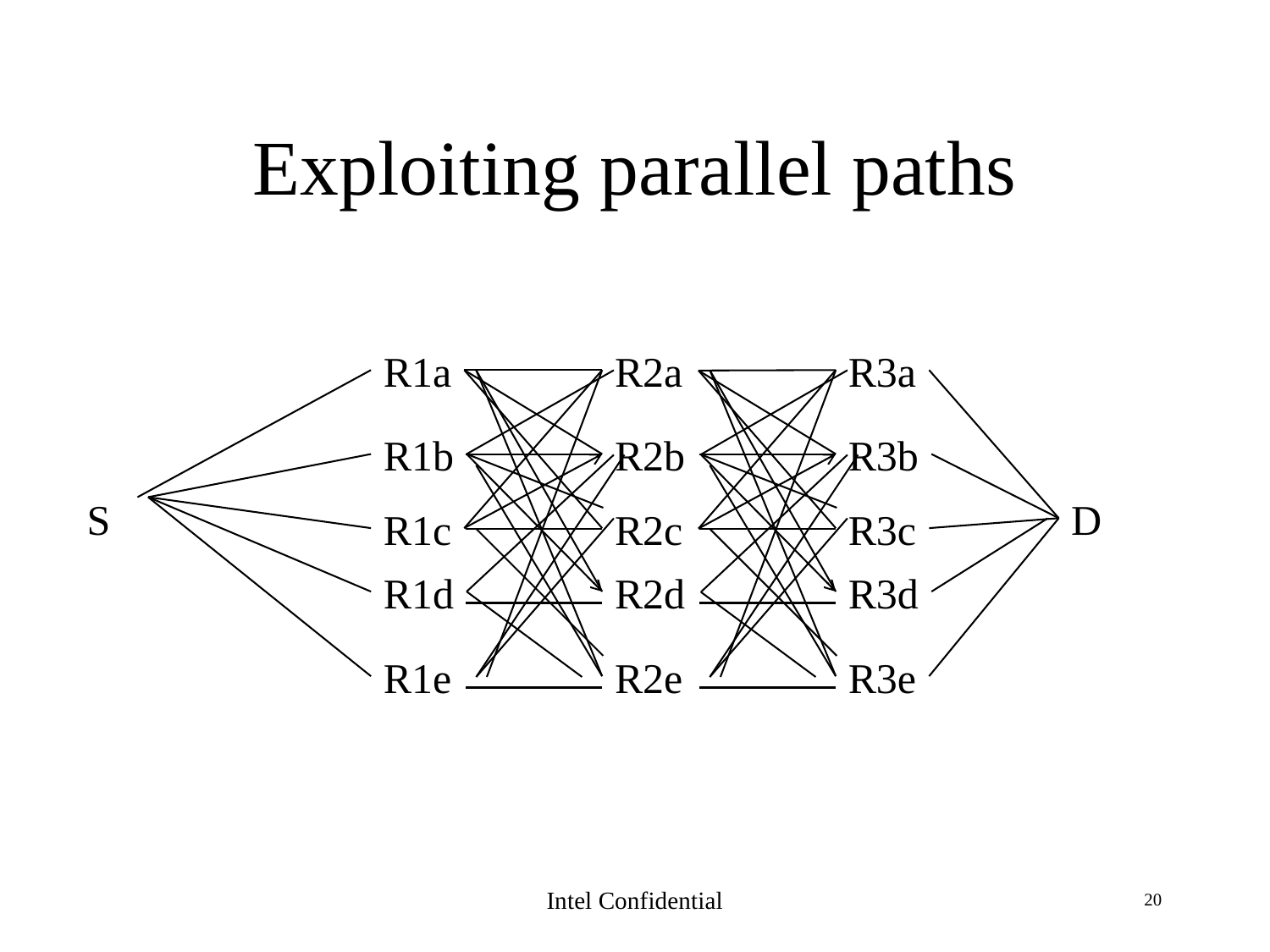

# Exploiting parallel paths
R1a
R2a
R3a
R1b
R2b
R3b
S
D
R1c
R2c
R3c
R1d
R2d
R3d
R1e
R2e
R3e
Intel Confidential
20